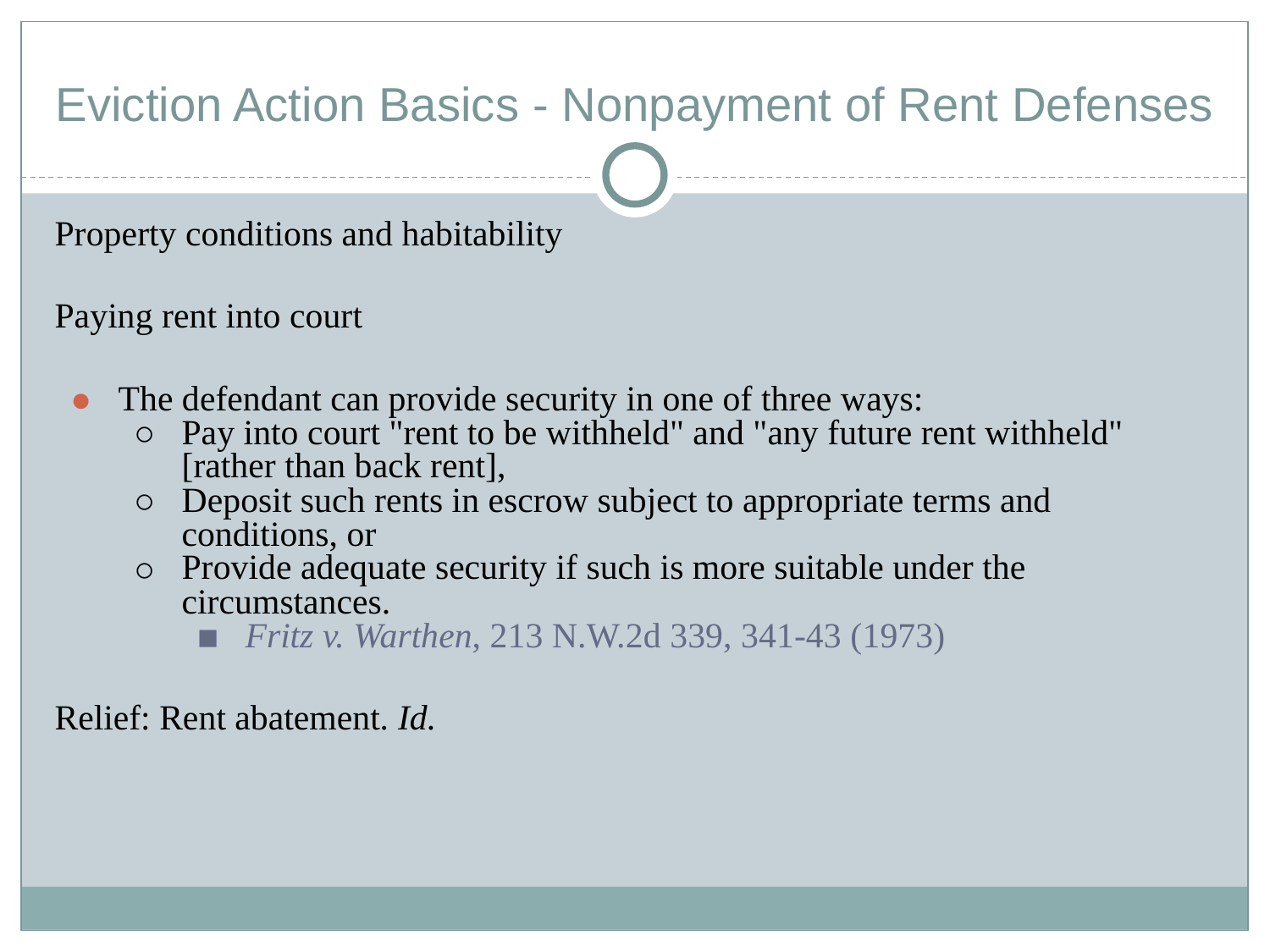

# Eviction Action Basics - Nonpayment of Rent Defenses
Property conditions and habitability

Paying rent into court

The defendant can provide security in one of three ways:
Pay into court "rent to be withheld" and "any future rent withheld" [rather than back rent],
Deposit such rents in escrow subject to appropriate terms and conditions, or
Provide adequate security if such is more suitable under the circumstances.
Fritz v. Warthen, 213 N.W.2d 339, 341-43 (1973)

Relief: Rent abatement. Id.